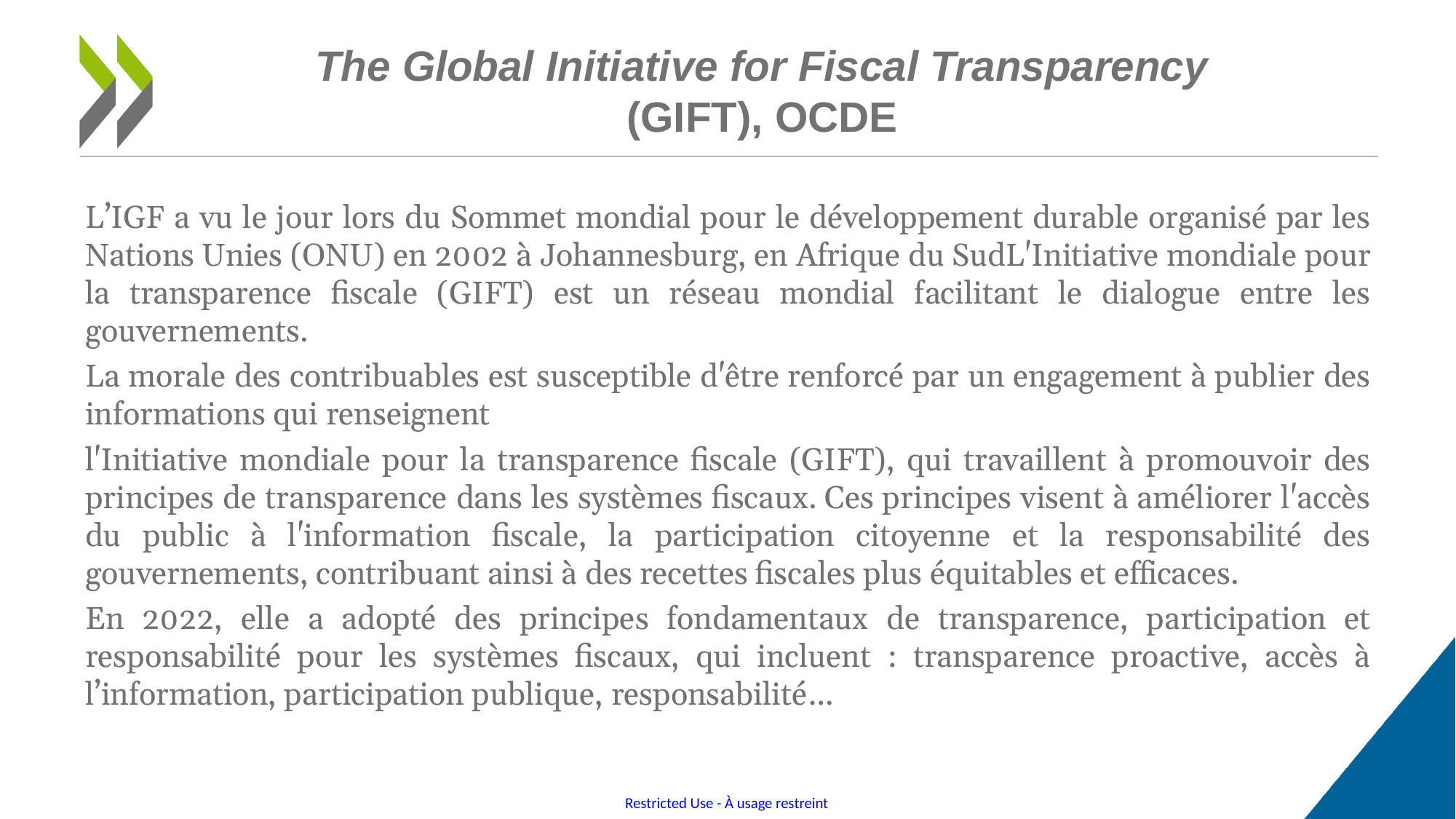

# The Global Initiative for Fiscal Transparency (GIFT), OCDE
L’IGF a vu le jour lors du Sommet mondial pour le développement durable organisé par les Nations Unies (ONU) en 2002 à Johannesburg, en Afrique du SudL'Initiative mondiale pour la transparence fiscale (GIFT) est un réseau mondial facilitant le dialogue entre les gouvernements.
La morale des contribuables est susceptible d'être renforcé par un engagement à publier des informations qui renseignent
l'Initiative mondiale pour la transparence fiscale (GIFT), qui travaillent à promouvoir des principes de transparence dans les systèmes fiscaux. Ces principes visent à améliorer l'accès du public à l'information fiscale, la participation citoyenne et la responsabilité des gouvernements, contribuant ainsi à des recettes fiscales plus équitables et efficaces.
En 2022, elle a adopté des principes fondamentaux de transparence, participation et responsabilité pour les systèmes fiscaux, qui incluent : transparence proactive, accès à l’information, participation publique, responsabilité…